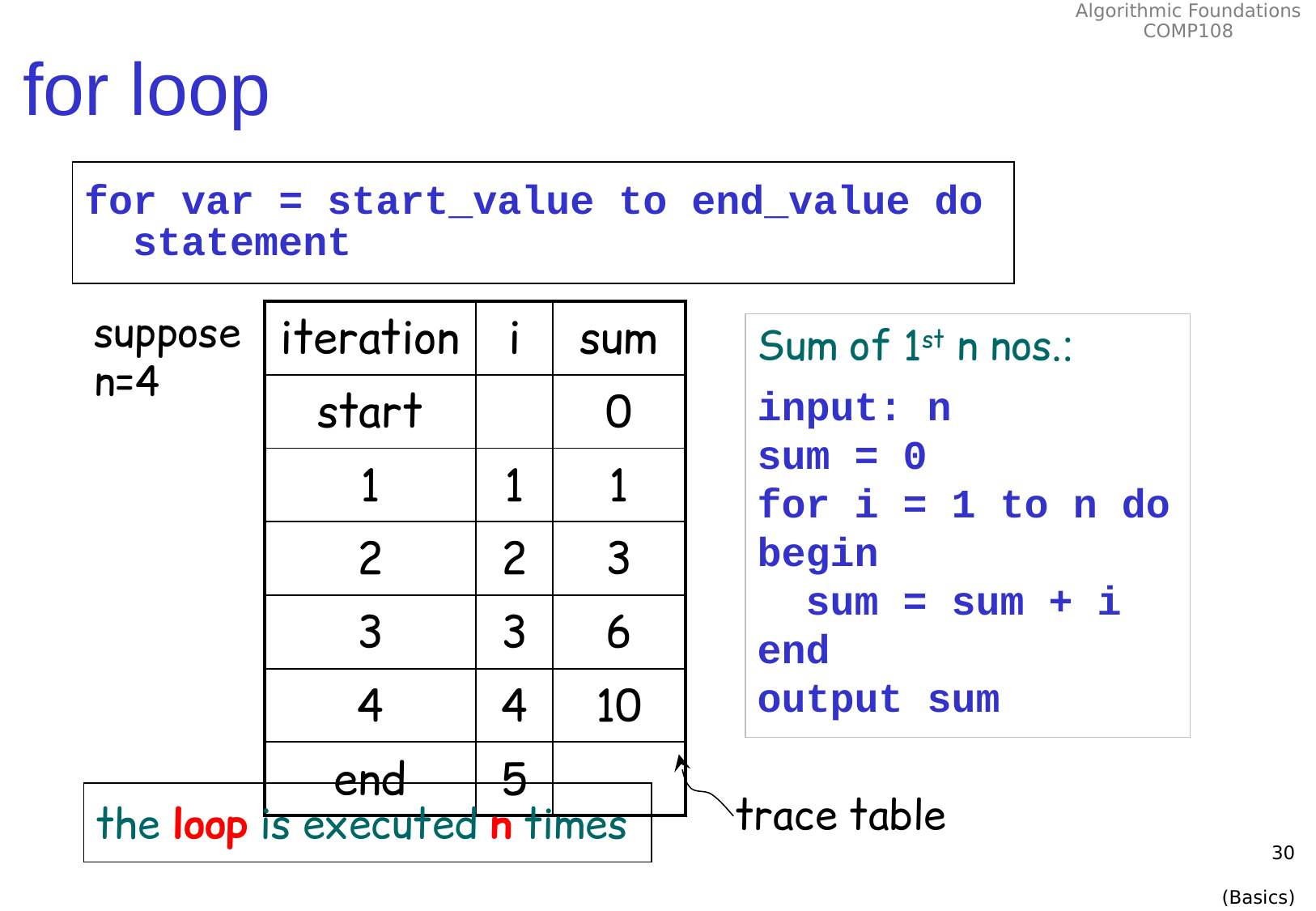

# for loop
for var = start_value to end_value do
  statement
suppose n=4
| iteration | i | sum |
| --- | --- | --- |
| start |  | 0 |
| 1 | 1 | 1 |
| 2 | 2 | 3 |
| 3 | 3 | 6 |
| 4 | 4 | 10 |
| end | 5 |  |
Sum of 1st n nos.:
input: n
sum = 0
for i = 1 to n do
begin
  sum = sum + i
end
output sum

the loop is executed n times
trace table
30

(Basics)